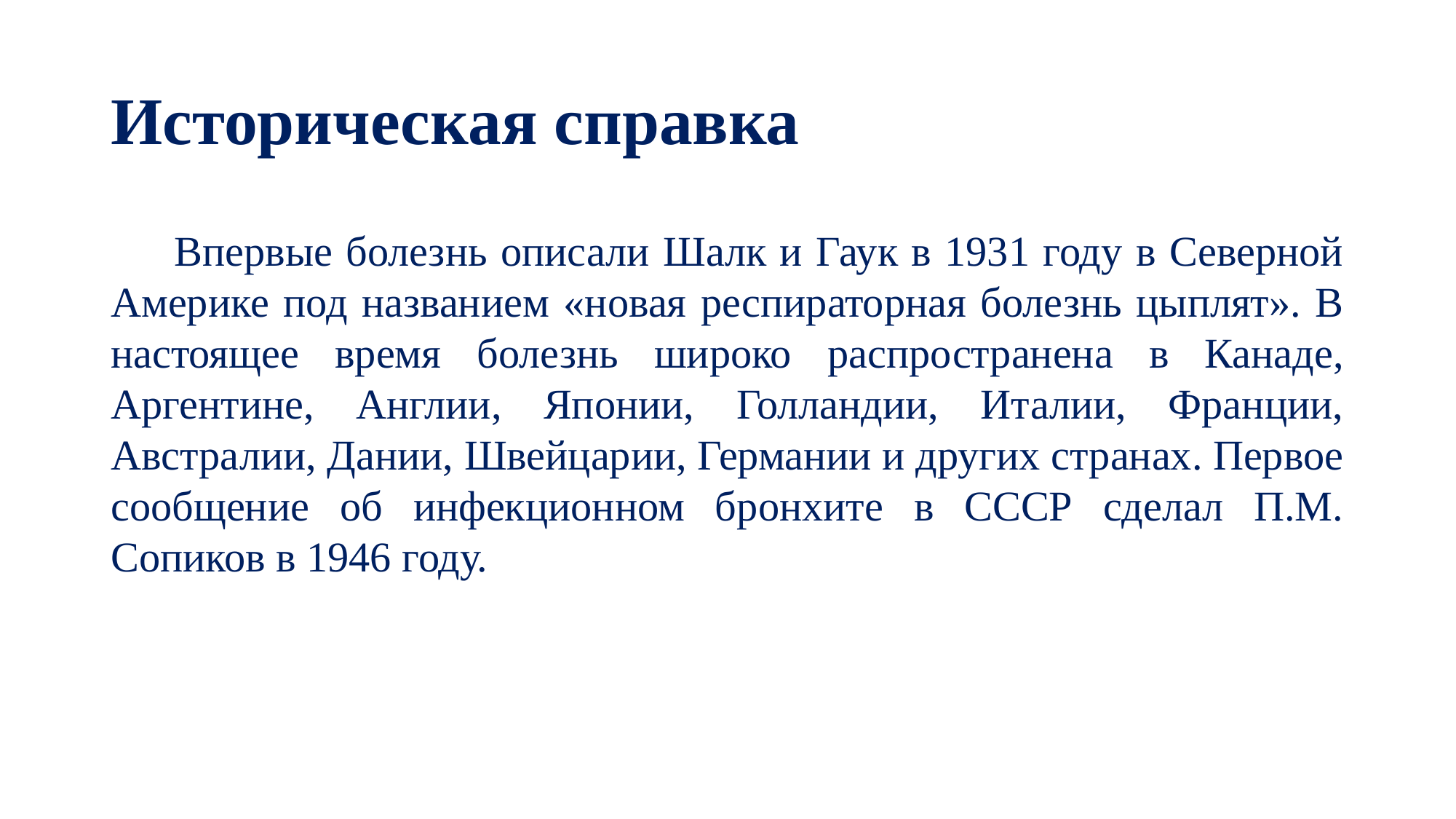

# Историческая справка
Впервые болезнь описали Шалк и Гаук в 1931 году в Северной Америке под названием «новая респираторная болезнь цыплят». В настоящее время болезнь широко распространена в Канаде, Аргентине, Англии, Японии, Голландии, Италии, Франции, Австралии, Дании, Швейцарии, Германии и других странах. Первое сообщение об инфекционном бронхите в СССР сделал П.М. Сопиков в 1946 году.